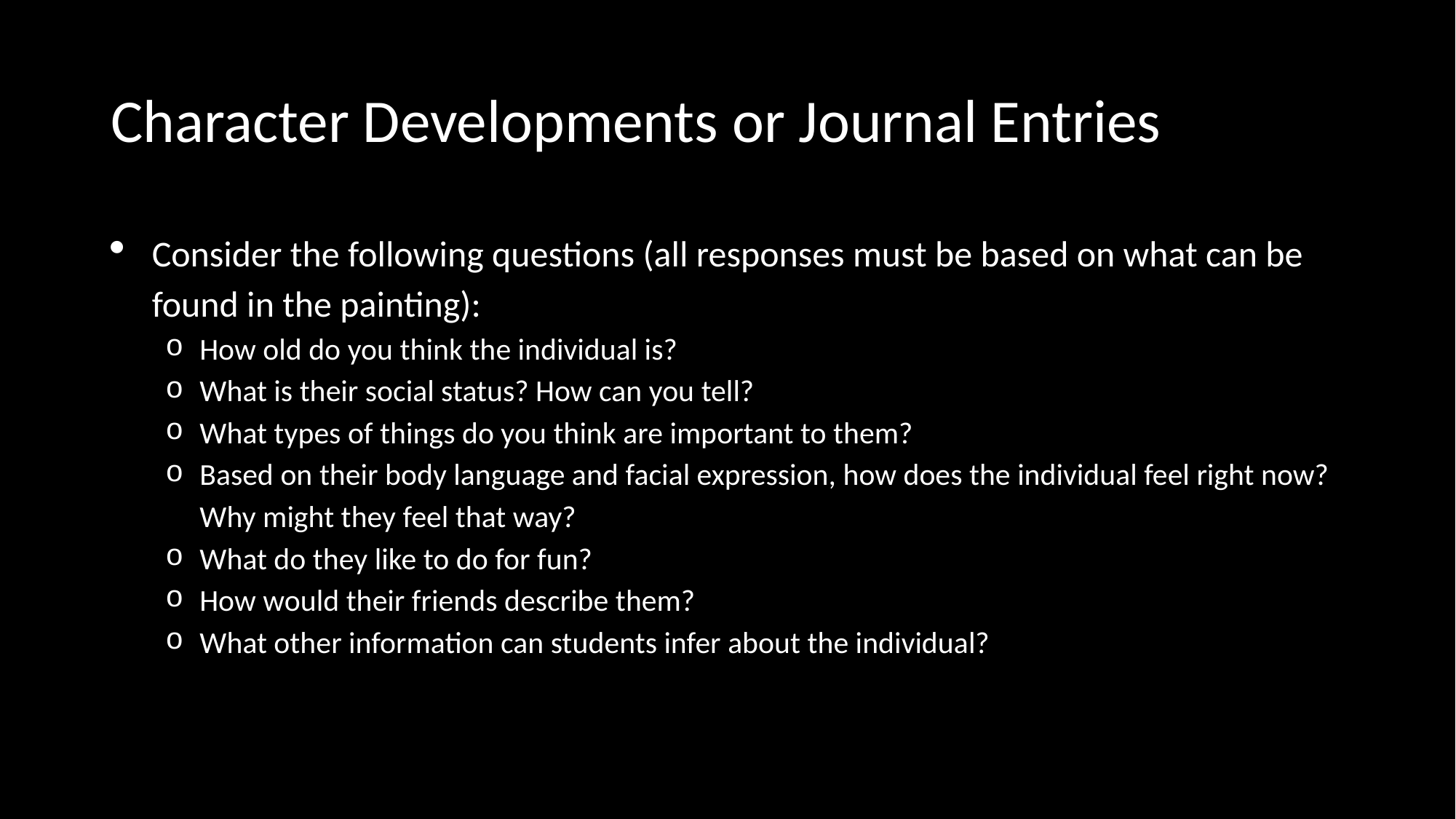

# Character Developments or Journal Entries
Consider the following questions (all responses must be based on what can be found in the painting):
How old do you think the individual is?
What is their social status? How can you tell?
What types of things do you think are important to them?
Based on their body language and facial expression, how does the individual feel right now? Why might they feel that way?
What do they like to do for fun?
How would their friends describe them?
What other information can students infer about the individual?